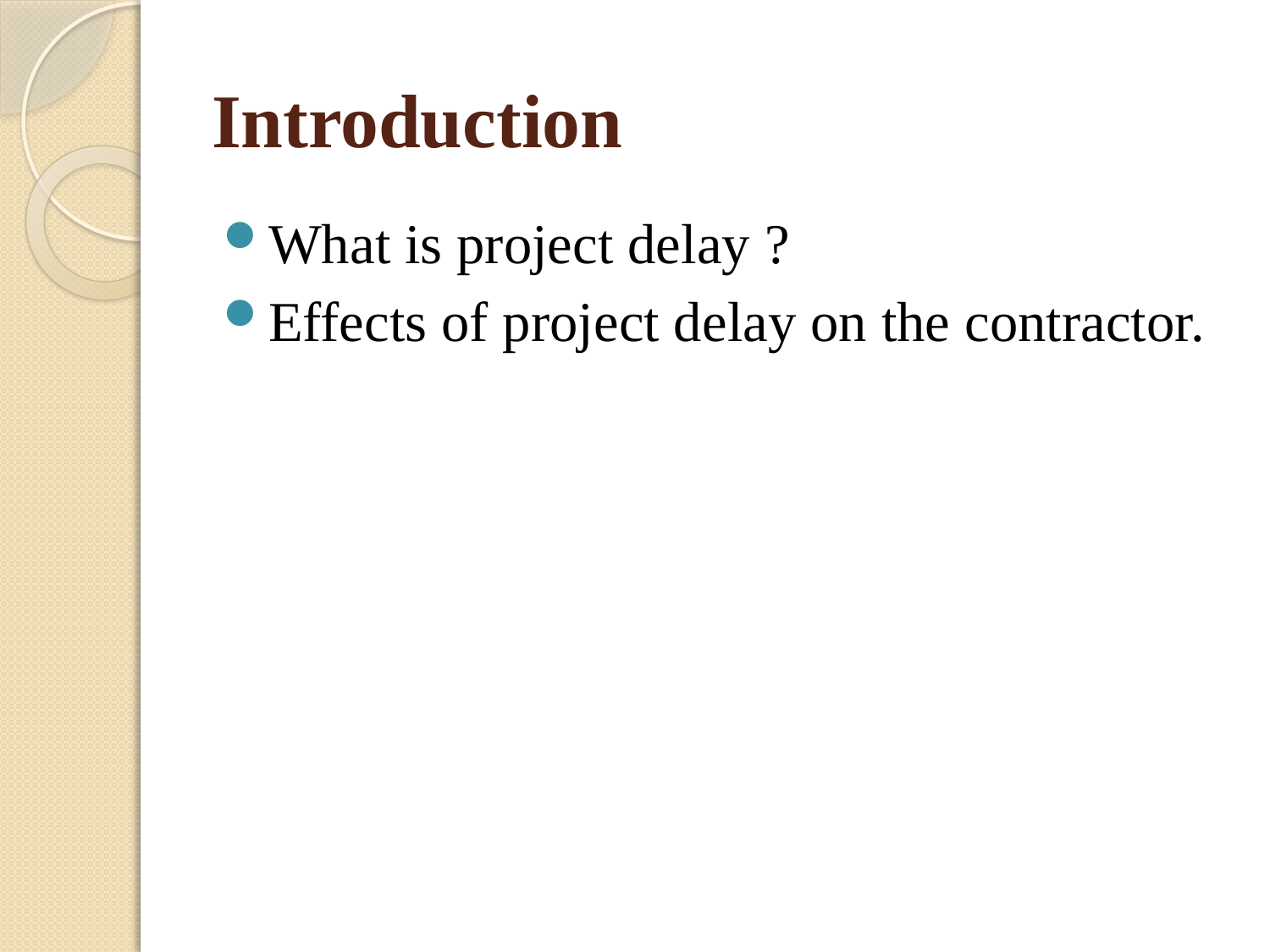

# Introduction
What is project delay ?
Effects of project delay on the contractor.